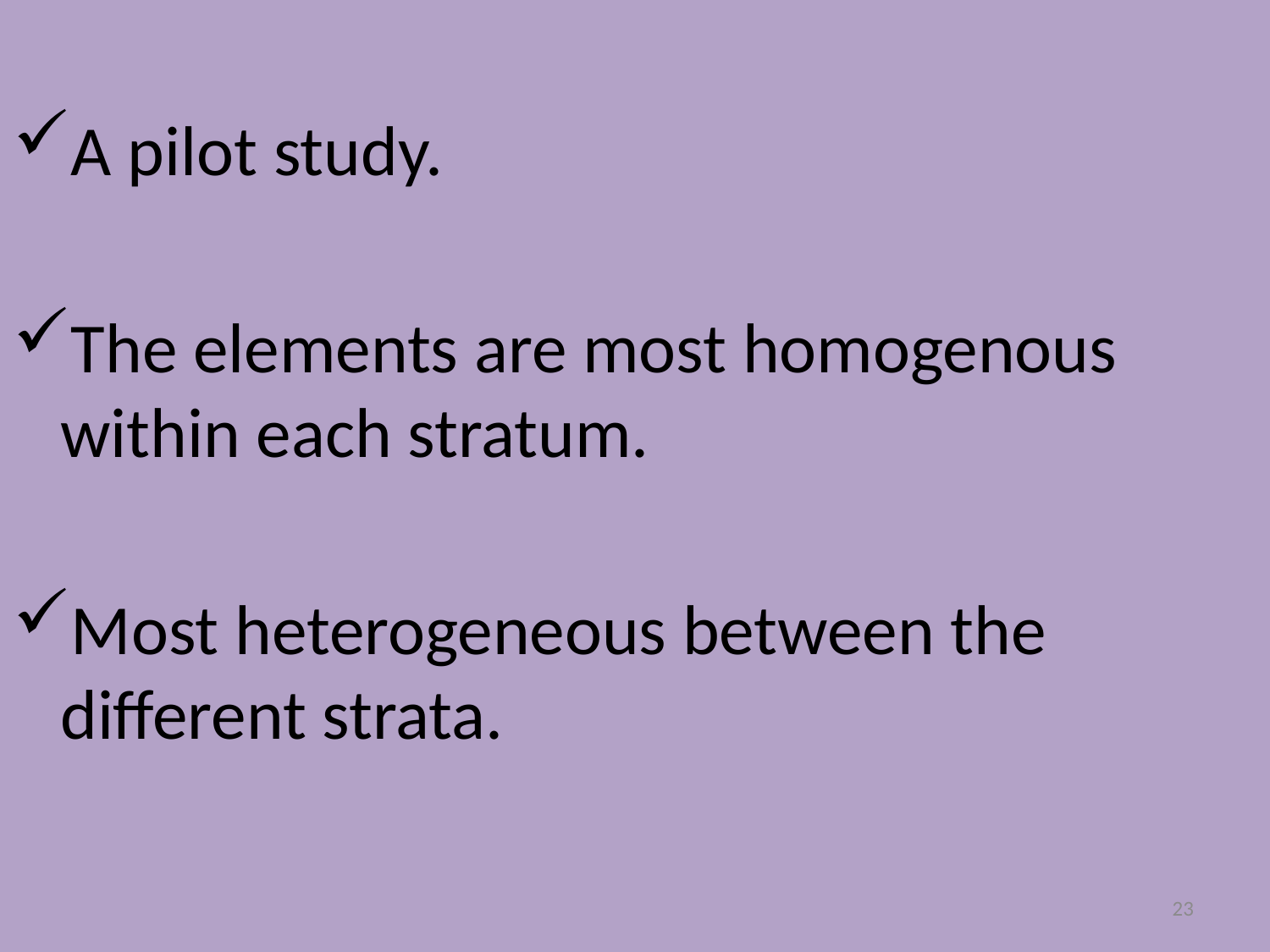

A pilot study.

The elements are most homogenous within each stratum.

Most heterogeneous between the different strata.

23